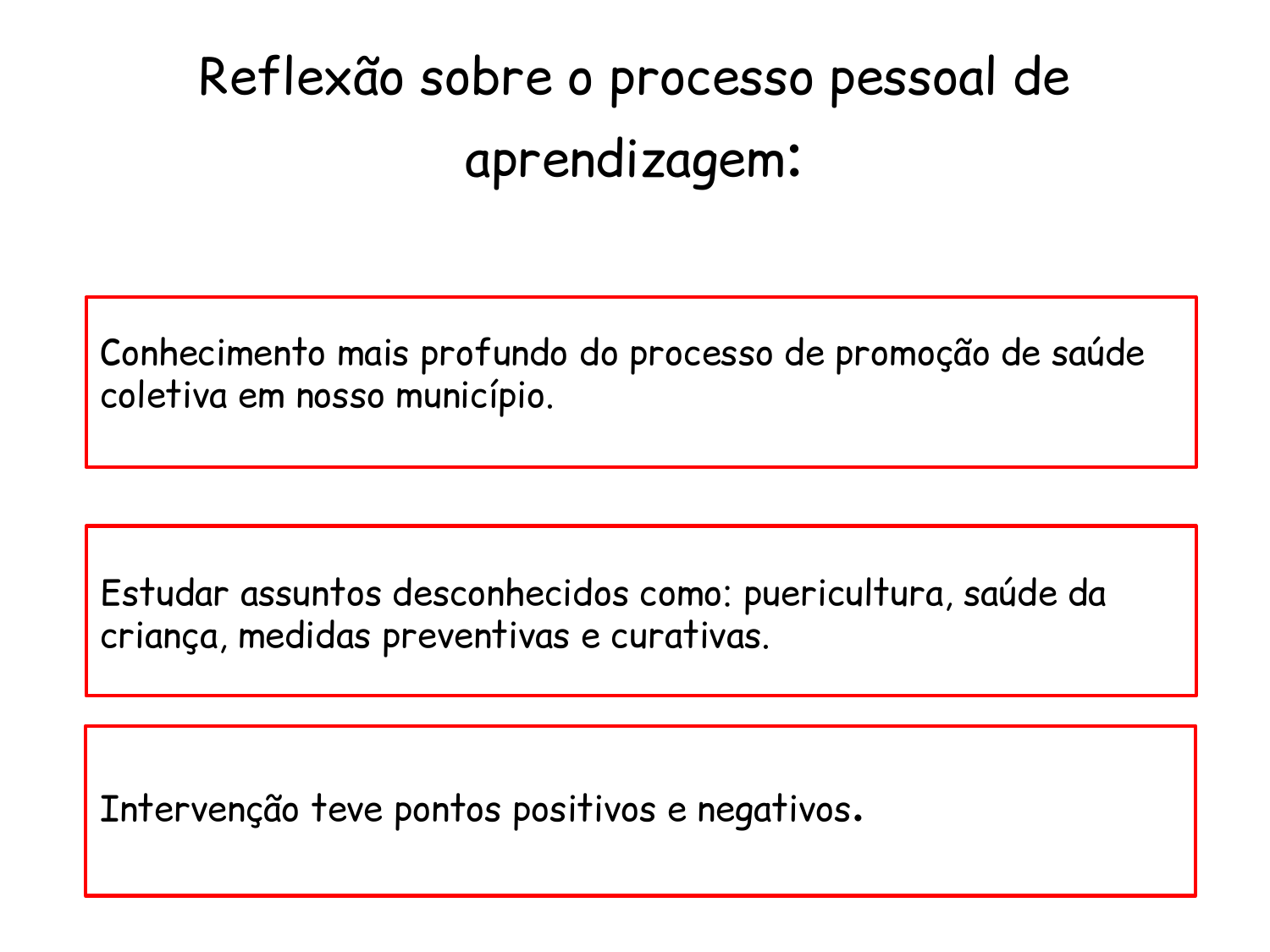

# Reflexão sobre o processo pessoal de aprendizagem:

Conhecimento mais profundo do processo de promoção de saúde coletiva em nosso município.

Estudar assuntos desconhecidos como: puericultura, saúde da criança, medidas preventivas e curativas.

Intervenção teve pontos positivos e negativos.